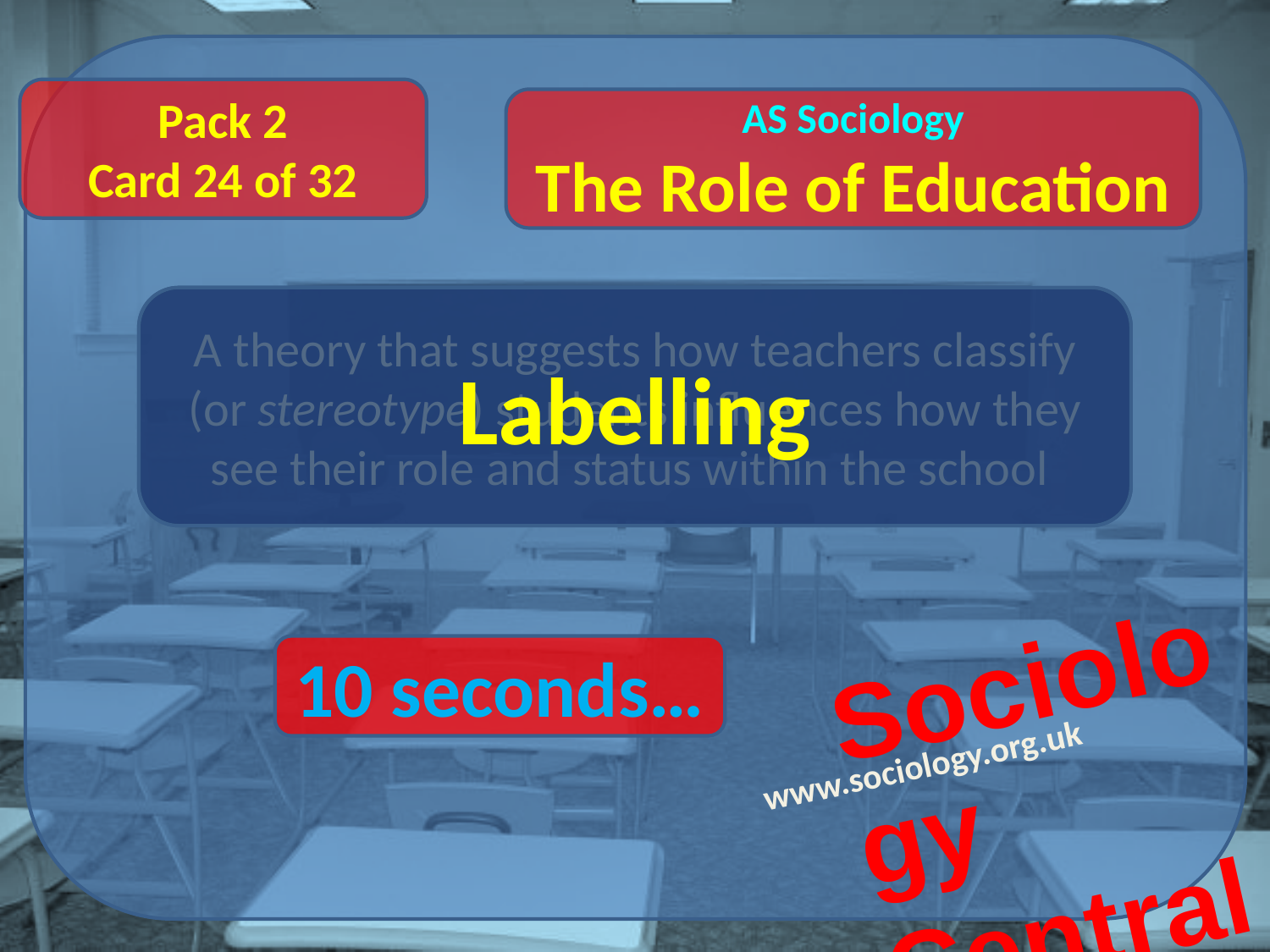

Pack 2
Card 24 of 32
A theory that suggests how teachers classify (or stereotype) students influences how they see their role and status within the school
Labelling
10 seconds…